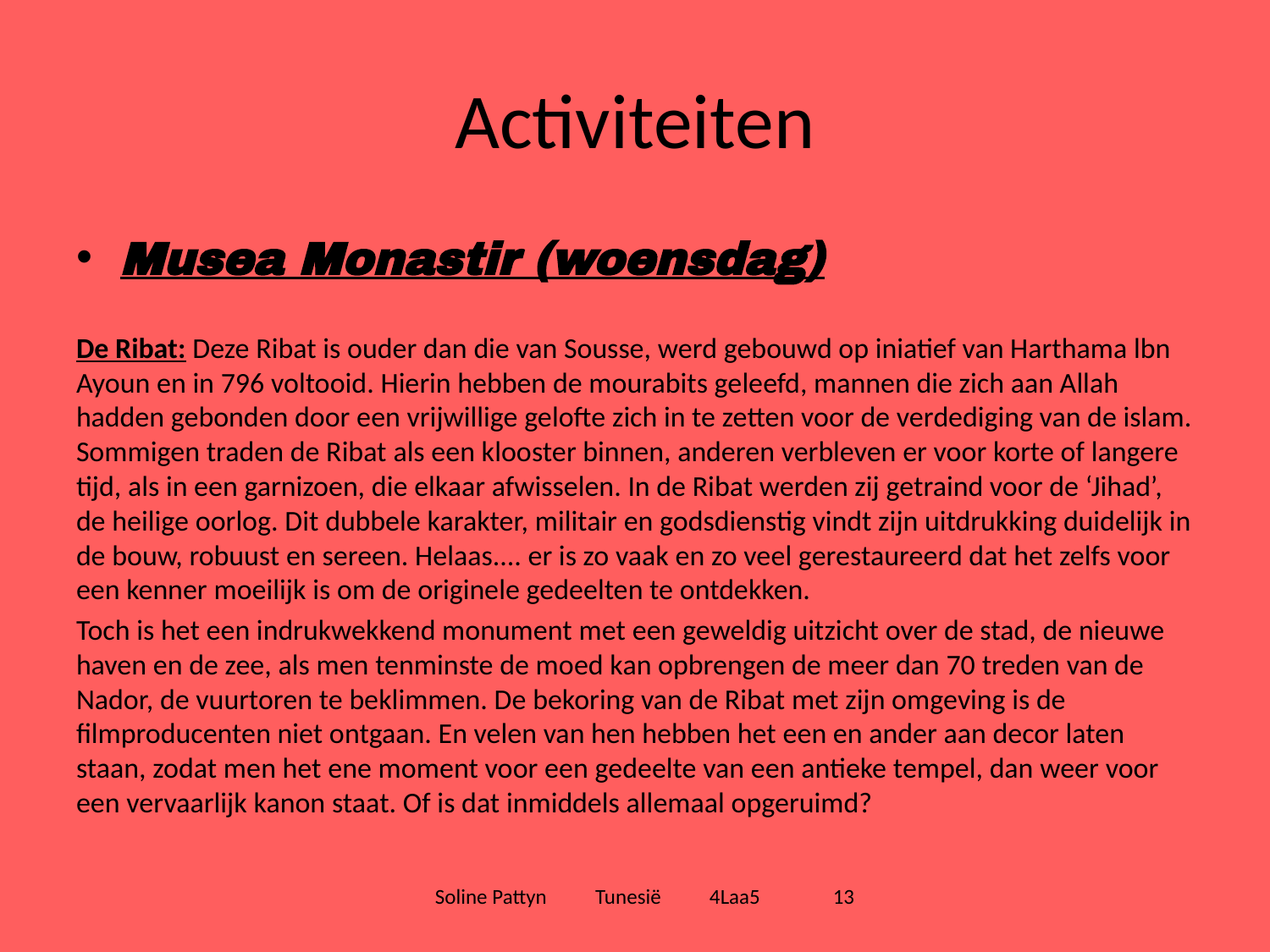

# Activiteiten
Musea Monastir (woensdag)

De Ribat: Deze Ribat is ouder dan die van Sousse, werd gebouwd op iniatief van Harthama lbn Ayoun en in 796 voltooid. Hierin hebben de mourabits geleefd, mannen die zich aan Allah hadden gebonden door een vrijwillige gelofte zich in te zetten voor de verdediging van de islam. Sommigen traden de Ribat als een klooster binnen, anderen verbleven er voor korte of langere tijd, als in een garnizoen, die elkaar afwisselen. In de Ribat werden zij getraind voor de ‘Jihad’, de heilige oorlog. Dit dubbele karakter, militair en godsdienstig vindt zijn uitdrukking duidelijk in de bouw, robuust en sereen. Helaas.... er is zo vaak en zo veel gerestaureerd dat het zelfs voor een kenner moeilijk is om de originele gedeelten te ontdekken.
Toch is het een indrukwekkend monument met een geweldig uitzicht over de stad, de nieuwe haven en de zee, als men tenminste de moed kan opbrengen de meer dan 70 treden van de Nador, de vuurtoren te beklimmen. De bekoring van de Ribat met zijn omgeving is de filmproducenten niet ontgaan. En velen van hen hebben het een en ander aan decor laten staan, zodat men het ene moment voor een gedeelte van een antieke tempel, dan weer voor een vervaarlijk kanon staat. Of is dat inmiddels allemaal opgeruimd?

Soline Pattyn          Tunesië          4Laa5               13